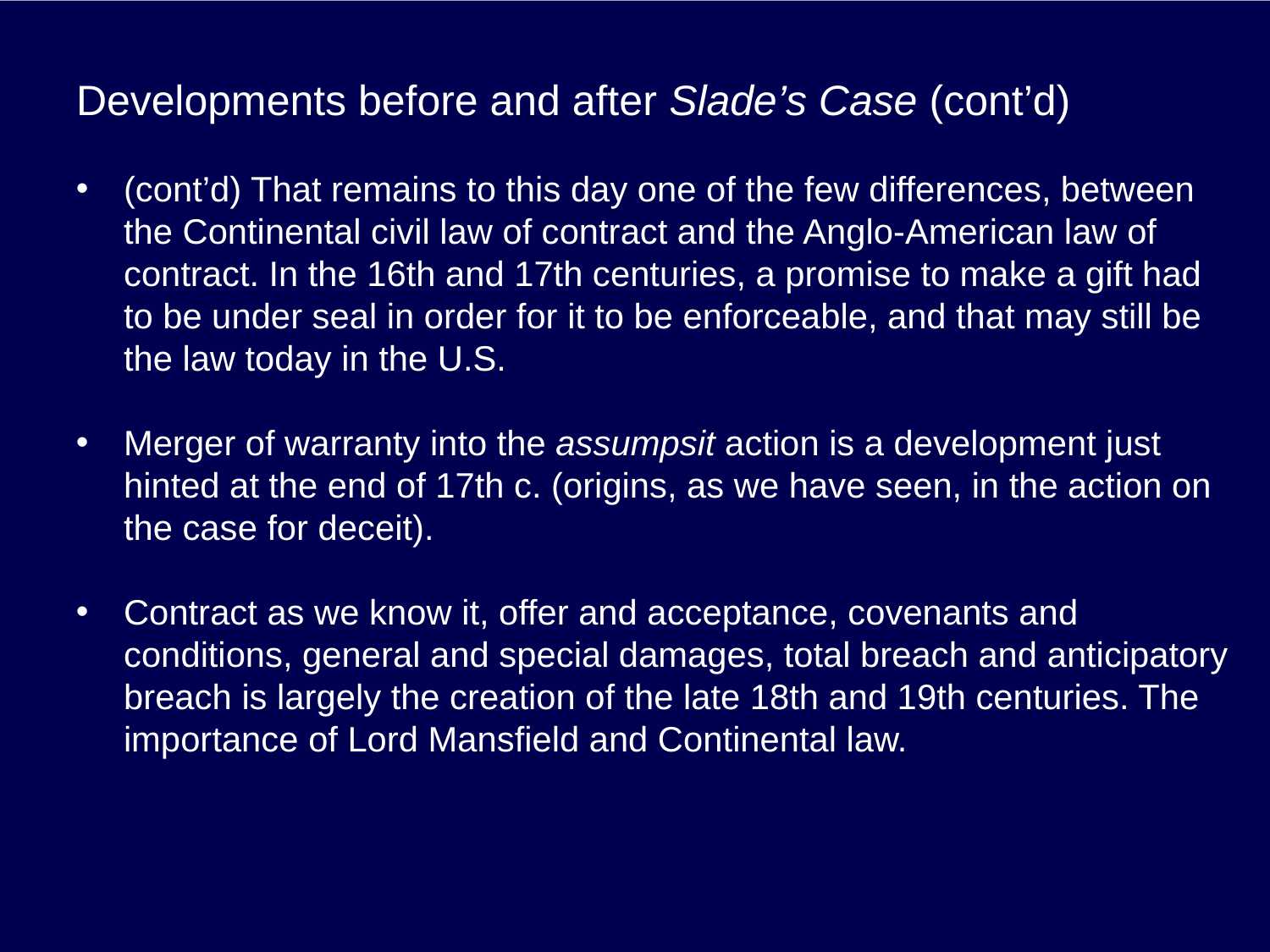

# Developments before and after Slade’s Case (cont’d)
(cont’d) That remains to this day one of the few differences, between the Continental civil law of contract and the Anglo-American law of contract. In the 16th and 17th centuries, a promise to make a gift had to be under seal in order for it to be enforceable, and that may still be the law today in the U.S.

Merger of warranty into the assumpsit action is a development just hinted at the end of 17th c. (origins, as we have seen, in the action on the case for deceit).

Contract as we know it, offer and acceptance, covenants and conditions, general and special damages, total breach and anticipatory breach is largely the creation of the late 18th and 19th centuries. The importance of Lord Mansfield and Continental law.